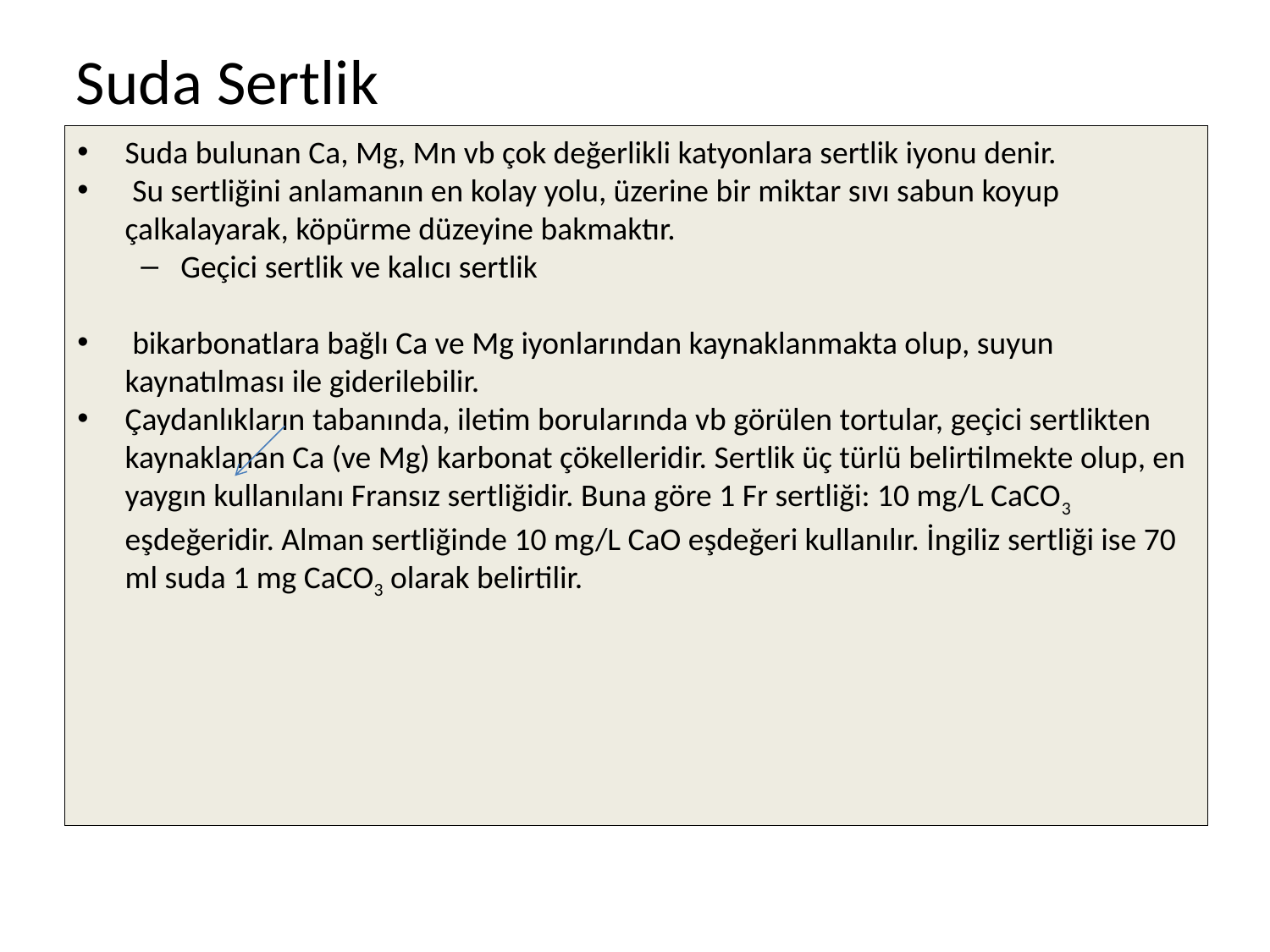

Suda Sertlik

Suda bulunan Ca, Mg, Mn vb çok değerlikli katyonlara sertlik iyonu denir.
 Su sertliğini anlamanın en kolay yolu, üzerine bir miktar sıvı sabun koyup çalkalayarak, köpürme düzeyine bakmaktır.
Geçici sertlik ve kalıcı sertlik

 bikarbonatlara bağlı Ca ve Mg iyonlarından kaynaklanmakta olup, suyun kaynatılması ile giderilebilir.
Çaydanlıkların tabanında, iletim borularında vb görülen tortular, geçici sertlikten kaynaklanan Ca (ve Mg) karbonat çökelleridir. Sertlik üç türlü belirtilmekte olup, en yaygın kullanılanı Fransız sertliğidir. Buna göre 1 Fr sertliği: 10 mg/L CaCO3 eşdeğeridir. Alman sertliğinde 10 mg/L CaO eşdeğeri kullanılır. İngiliz sertliği ise 70 ml suda 1 mg CaCO3 olarak belirtilir.